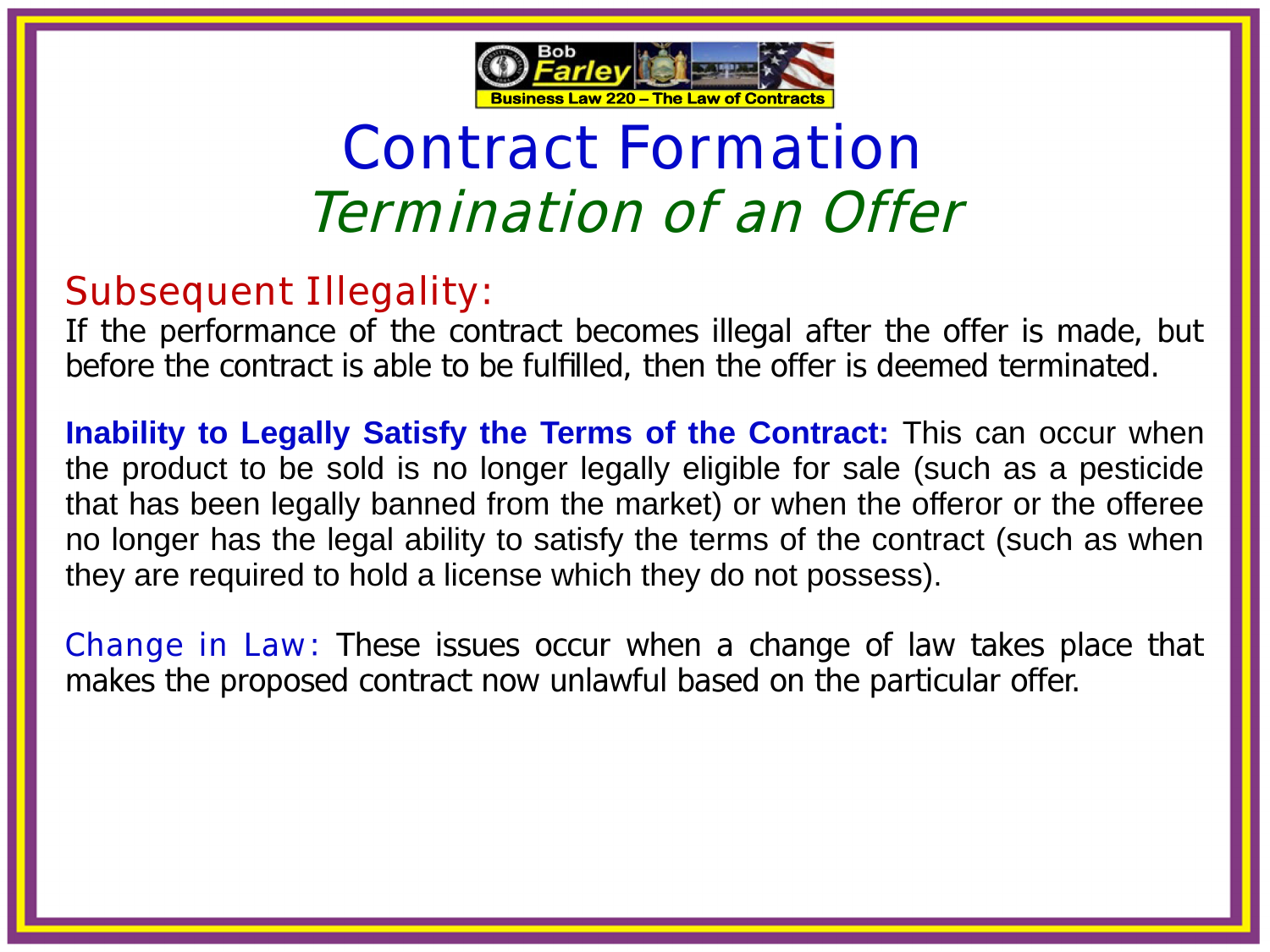

Contract Formation
Termination of an Offer

Subsequent Illegality:
If the performance of the contract becomes illegal after the offer is made, but before the contract is able to be fulfilled, then the offer is deemed terminated.

Inability to Legally Satisfy the Terms of the Contract: This can occur when the product to be sold is no longer legally eligible for sale (such as a pesticide that has been legally banned from the market) or when the offeror or the offeree no longer has the legal ability to satisfy the terms of the contract (such as when they are required to hold a license which they do not possess).

Change in Law: These issues occur when a change of law takes place that makes the proposed contract now unlawful based on the particular offer.